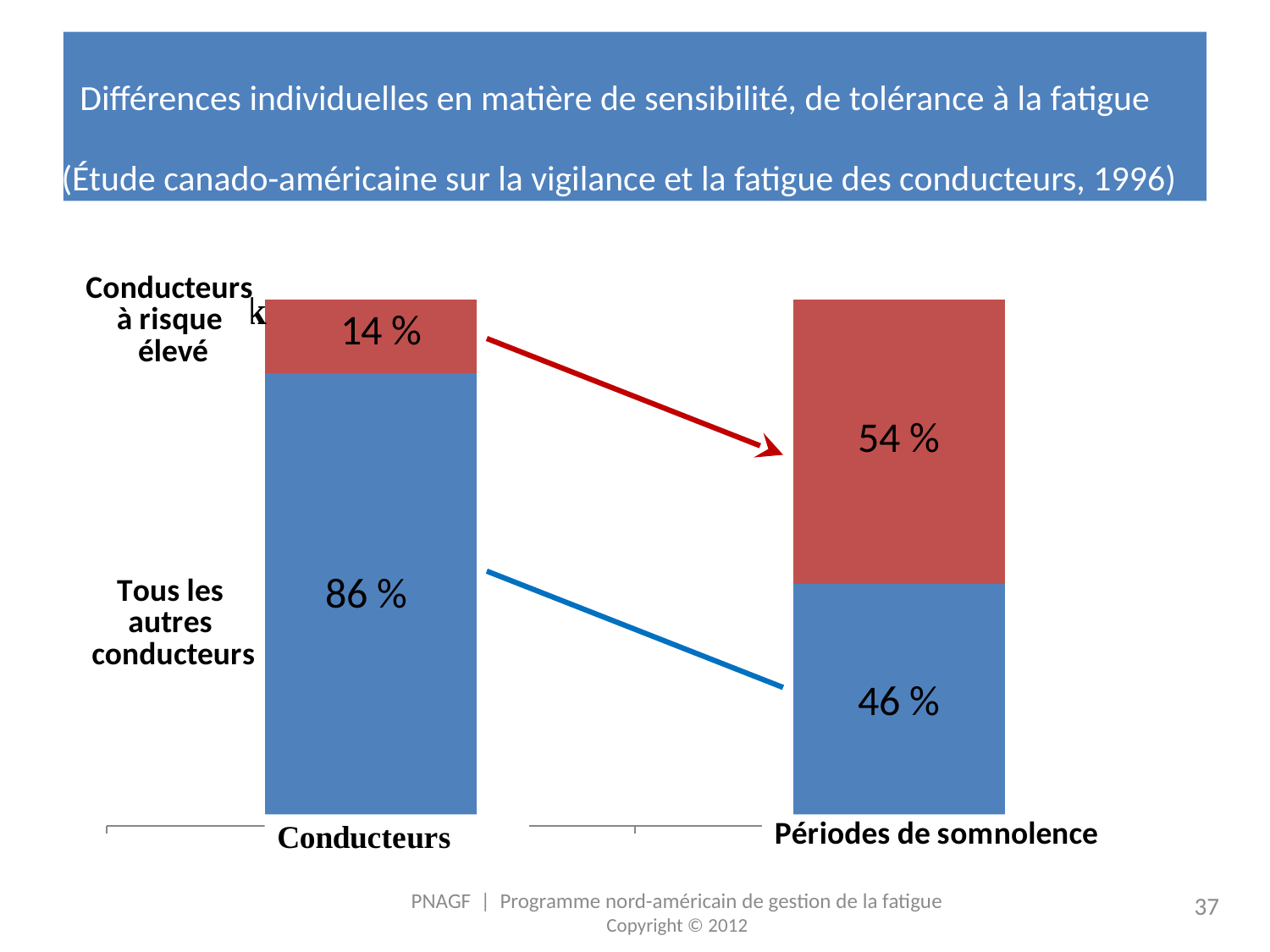

# Différences individuelles en matière de sensibilité, de tolérance à la fatigue (Étude canado-américaine sur la vigilance et la fatigue des conducteurs, 1996)

### Chart

| Category |  |  |
|---|---|---|
| Drivers | 0.8600000000000007 | 0.14 |
| Drowsy Periods | 0.46 | 0.54 |